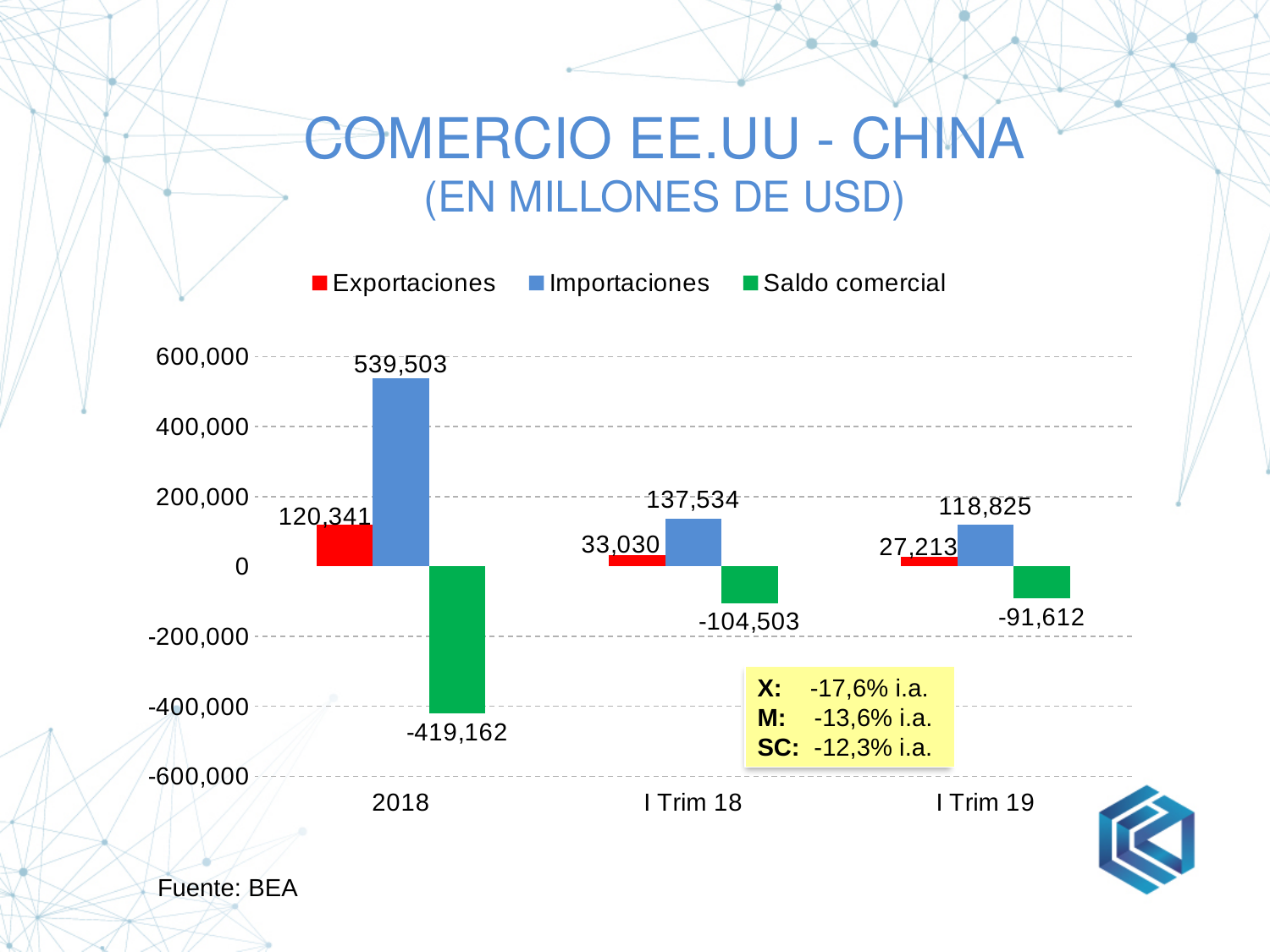

# Comercio ee.uu - china (En millones de USD)

### Chart

| Category | Exportaciones | Importaciones | Saldo comercial |
|---|---|---|---|
| 2018 | 120341.0 | 539503.0 | -419162.0 |
| I Trim 18 | 33030.0 | 137534.0 | -104503.0 |
| I Trim 19 | 27213.0 | 118825.0 | -91612.0 |
X:    -17,6% i.a.
M:    -13,6% i.a.
SC:  -12,3% i.a.
Fuente: BEA